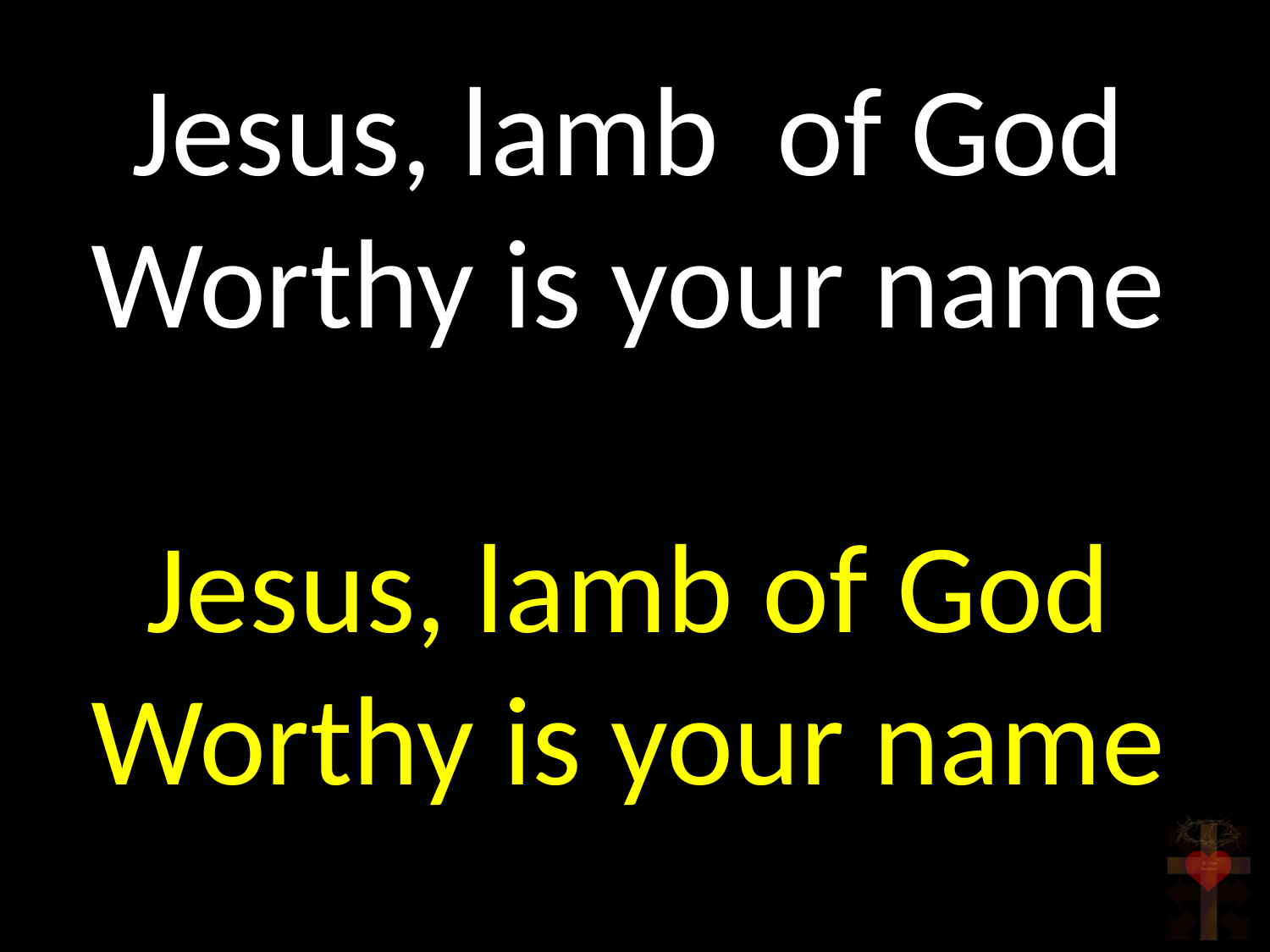

Jesus, lamb  of God
Worthy is your name

Jesus, lamb of God
Worthy is your name